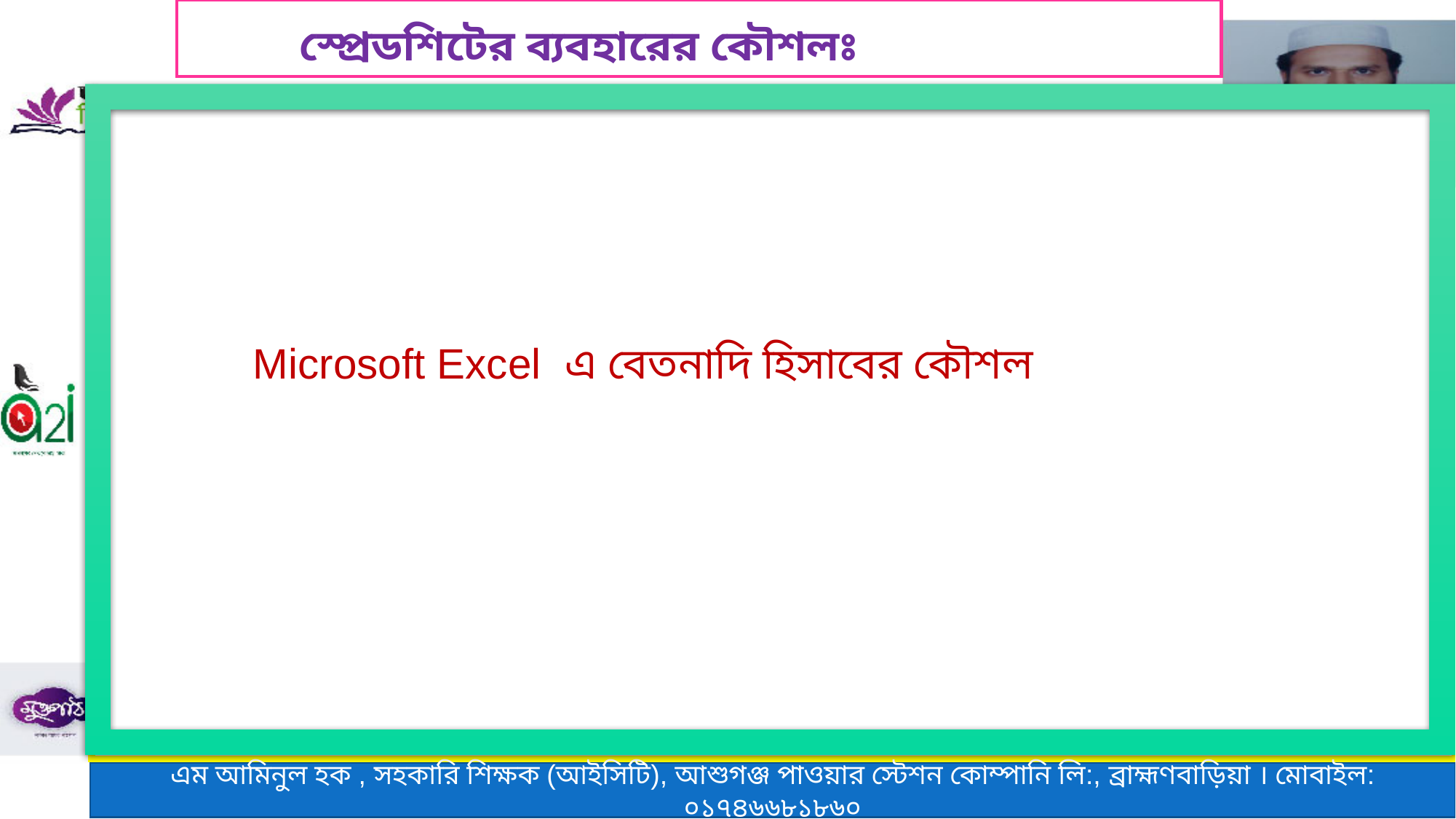

স্প্রেডশিটের ব্যবহারের কৌশলঃ

Microsoft Excel  এ বেতনাদি হিসাবের কৌশল